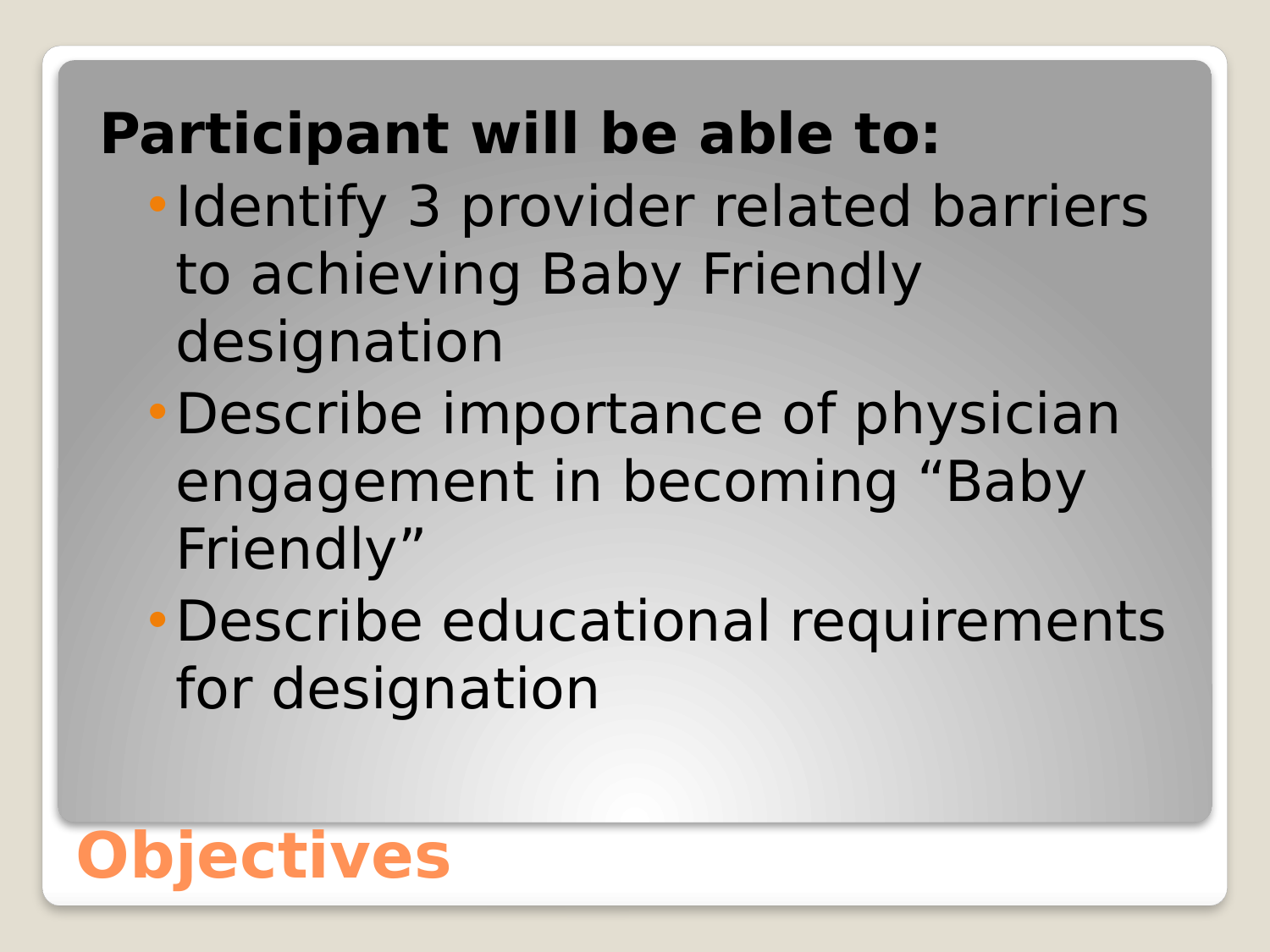

Participant will be able to:
Identify 3 provider related barriers to achieving Baby Friendly designation
Describe importance of physician engagement in becoming “Baby Friendly”
Describe educational requirements for designation
# Objectives